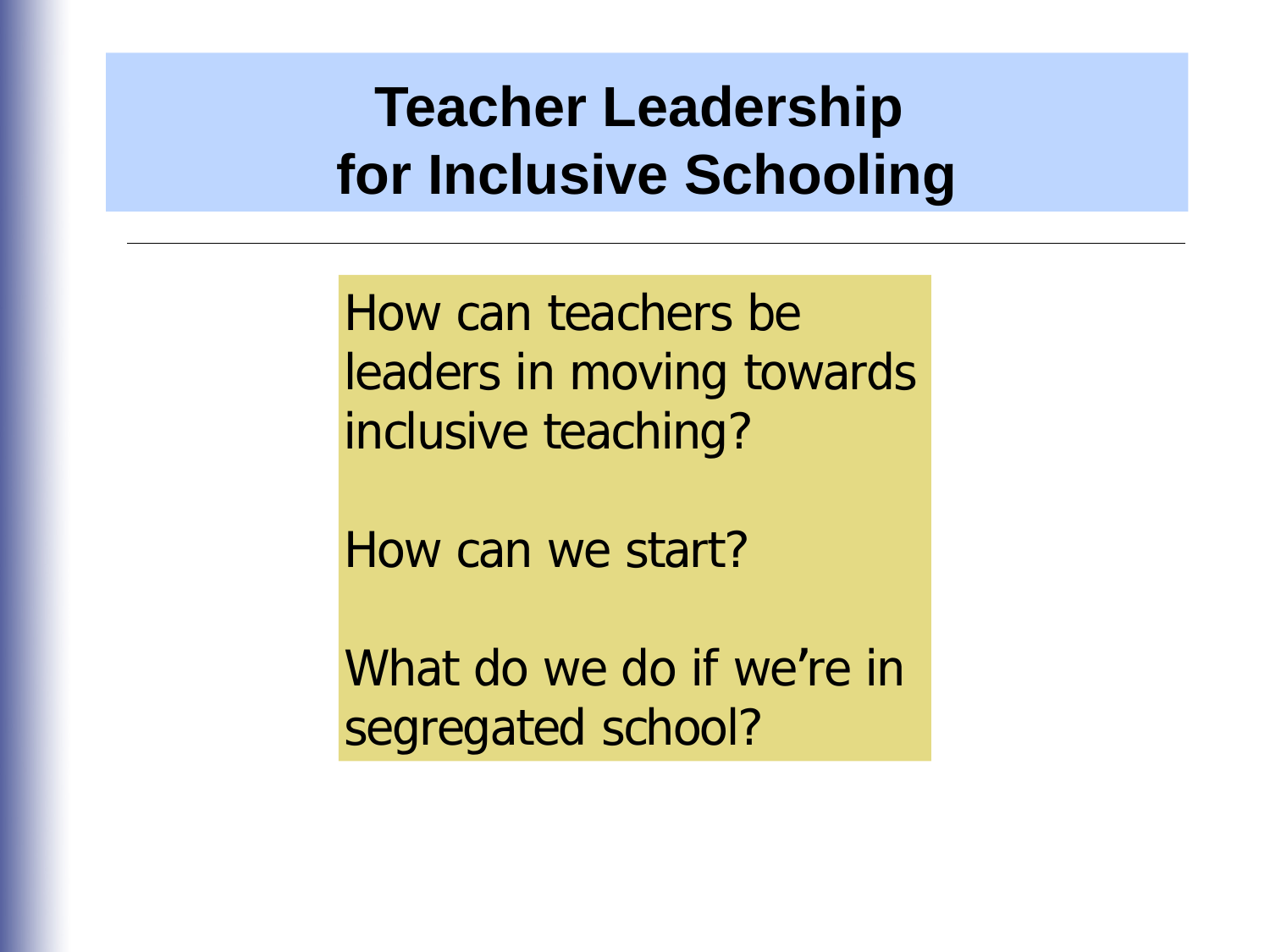

Teacher Leadership
for Inclusive Schooling

How can teachers be leaders in moving towards inclusive teaching?

How can we start?

What do we do if we’re in segregated school?
27